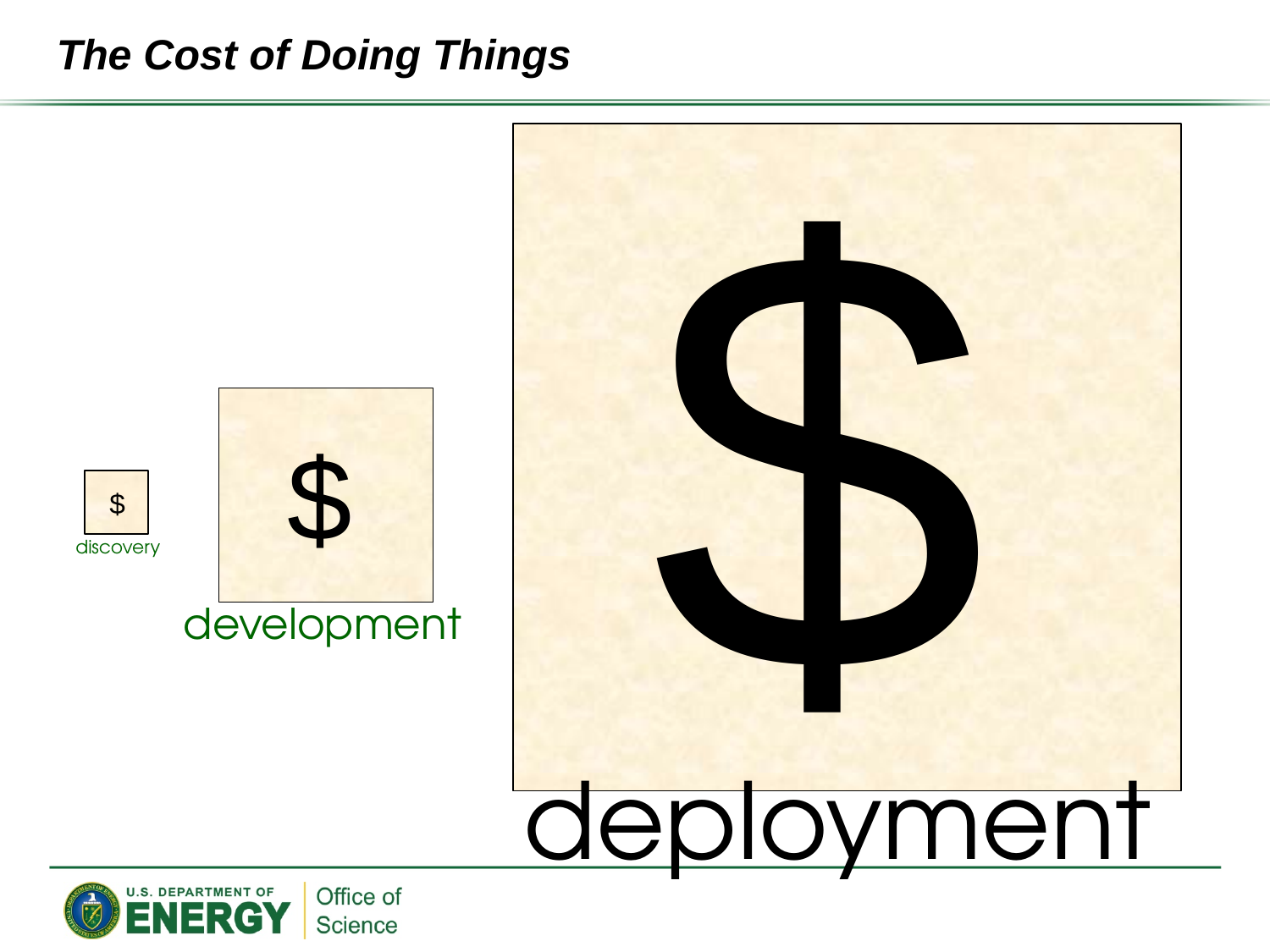

The Cost of Doing Things
$

$

$
discovery
development
deployment